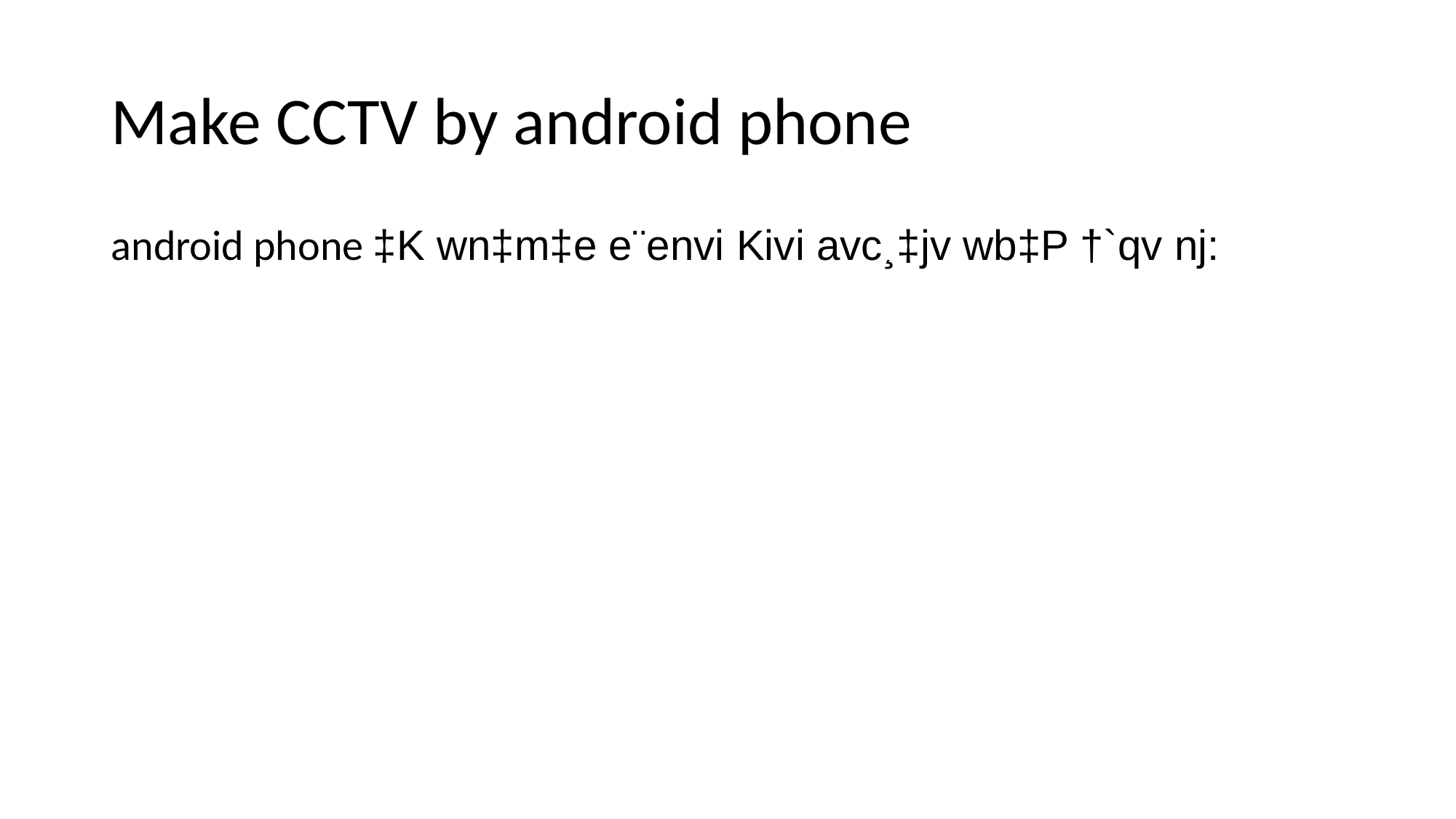

# Make CCTV by android phone
android phone ‡K wn‡m‡e e¨envi Kivi avc¸‡jv wb‡P †`qv nj: